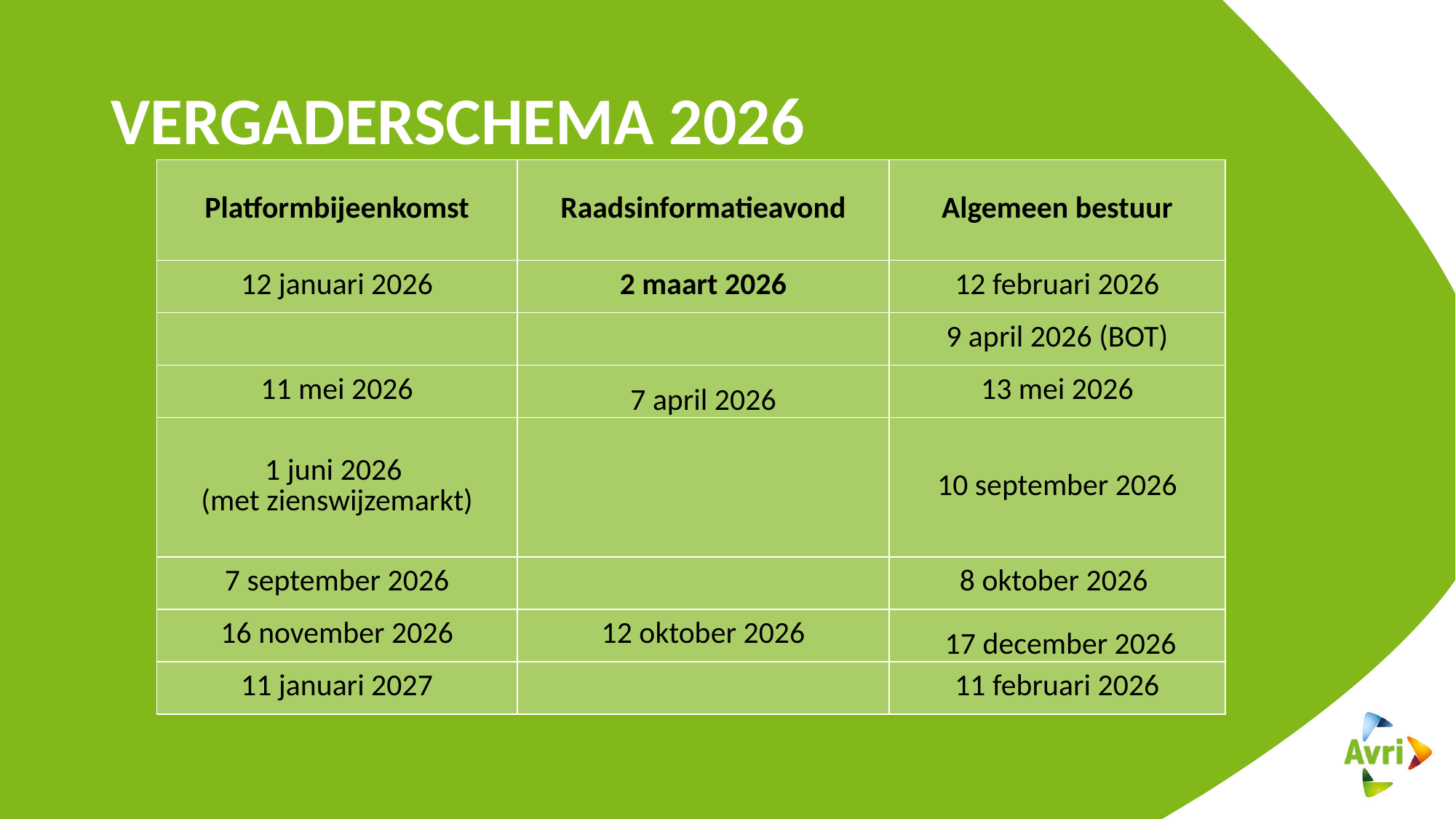

# Vergaderschema 2026
| Platformbijeenkomst | Raadsinformatieavond | Algemeen bestuur |
| --- | --- | --- |
| 12 januari 2026 | 2 maart 2026 | 12 februari 2026 |
|  |  | 9 april 2026 (BOT) |
| 11 mei 2026 | 7 april 2026 | 13 mei 2026 |
| 1 juni 2026 (met zienswijzemarkt) |  | 10 september 2026 |
| 7 september 2026 |  | 8 oktober 2026 |
| 16 november 2026 | 12 oktober 2026 | 17 december 2026 |
| 11 januari 2027 |  | 11 februari 2026 |